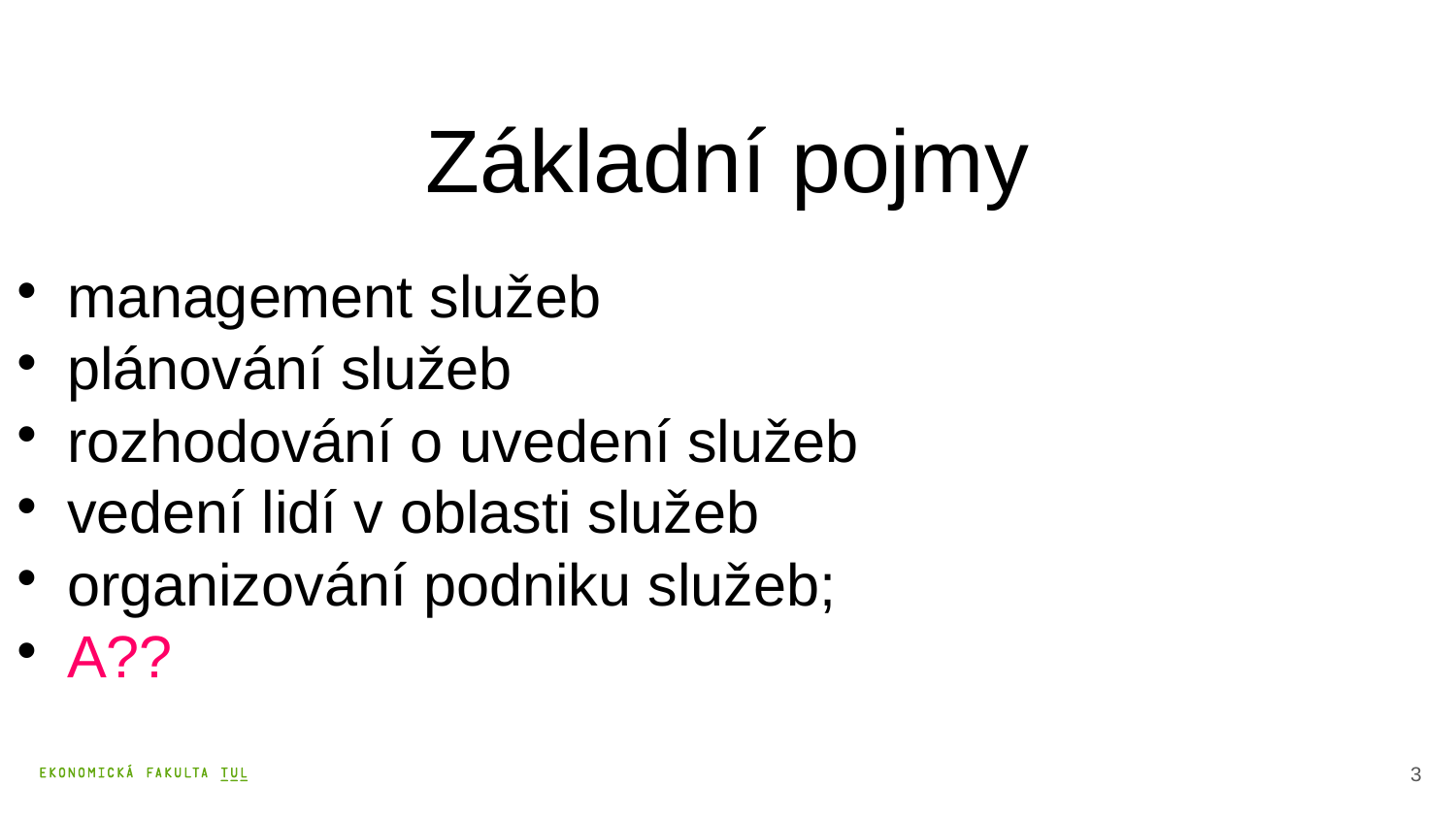

Základní pojmy
management služeb
plánování služeb
rozhodování o uvedení služeb
vedení lidí v oblasti služeb
organizování podniku služeb;
A??
3